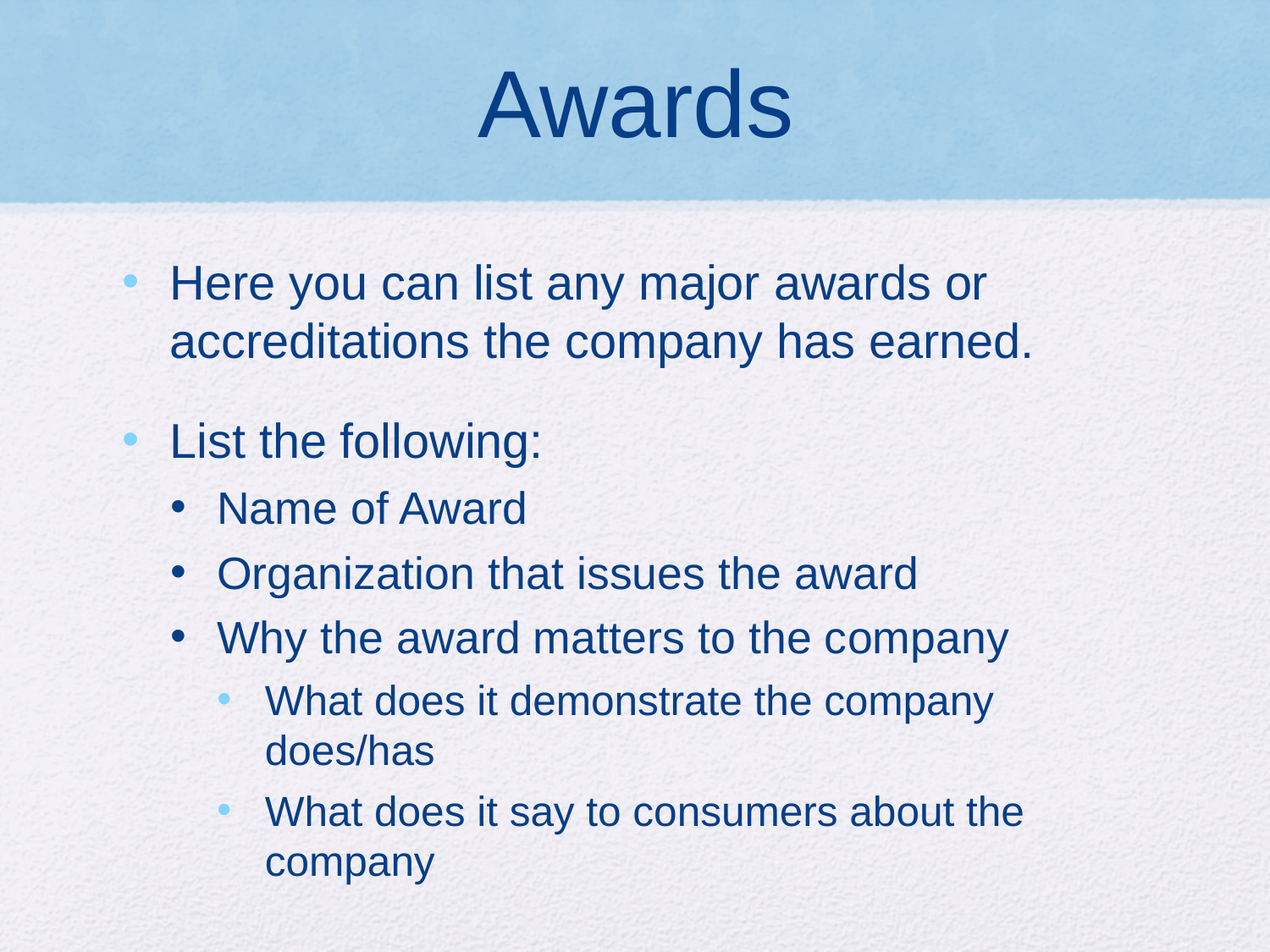

# Awards
Here you can list any major awards or accreditations the company has earned.
List the following:
Name of Award
Organization that issues the award
Why the award matters to the company
What does it demonstrate the company does/has
What does it say to consumers about the company